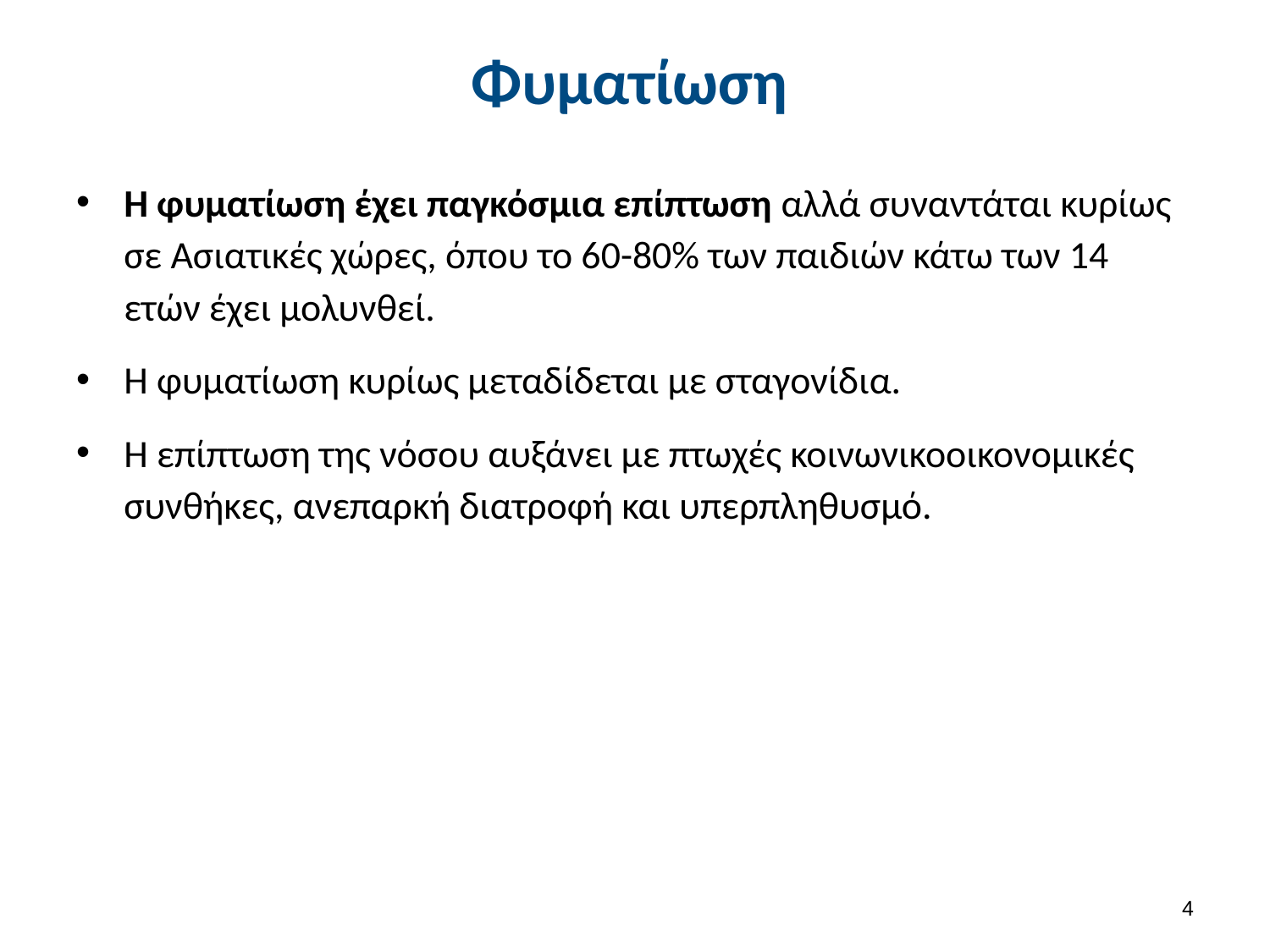

# Φυματίωση
Η φυματίωση έχει παγκόσμια επίπτωση αλλά συναντάται κυρίως σε Ασιατικές χώρες, όπου το 60-80% των παιδιών κάτω των 14 ετών έχει μολυνθεί.
Η φυματίωση κυρίως μεταδίδεται με σταγονίδια.
Η επίπτωση της νόσου αυξάνει με πτωχές κοινωνικοοικονομικές συνθήκες, ανεπαρκή διατροφή και υπερπληθυσμό.
4